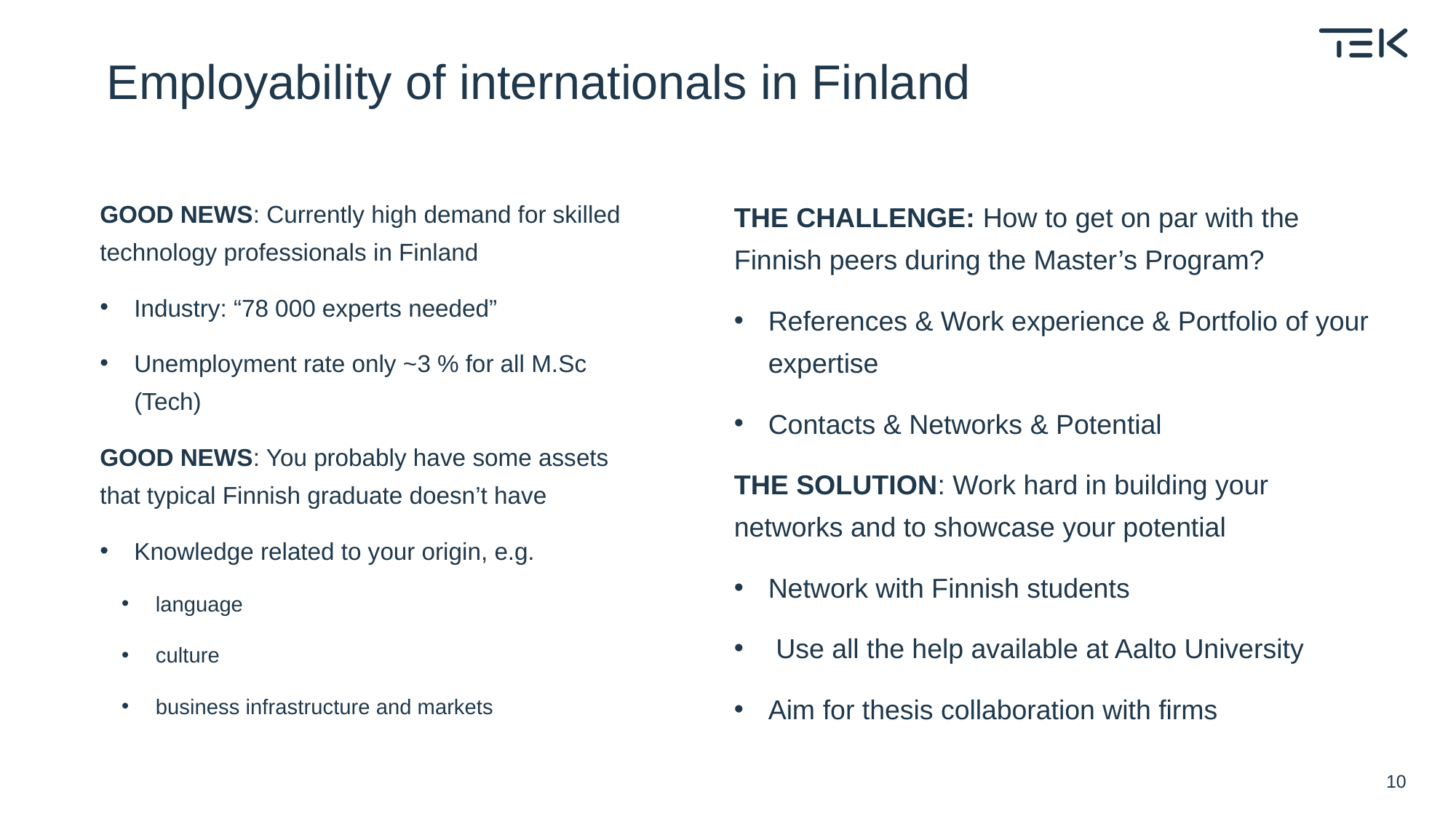

# Employability of internationals in Finland
GOOD NEWS: Currently high demand for skilled technology professionals in Finland
Industry: “78 000 experts needed”
Unemployment rate only ~3 % for all M.Sc (Tech)
GOOD NEWS: You probably have some assets that typical Finnish graduate doesn’t have
Knowledge related to your origin, e.g.
language
culture
business infrastructure and markets

THE CHALLENGE: How to get on par with the Finnish peers during the Master’s Program?
References & Work experience & Portfolio of your expertise
Contacts & Networks & Potential
THE SOLUTION: Work hard in building your networks and to showcase your potential
Network with Finnish students
 Use all the help available at Aalto University
Aim for thesis collaboration with firms

10